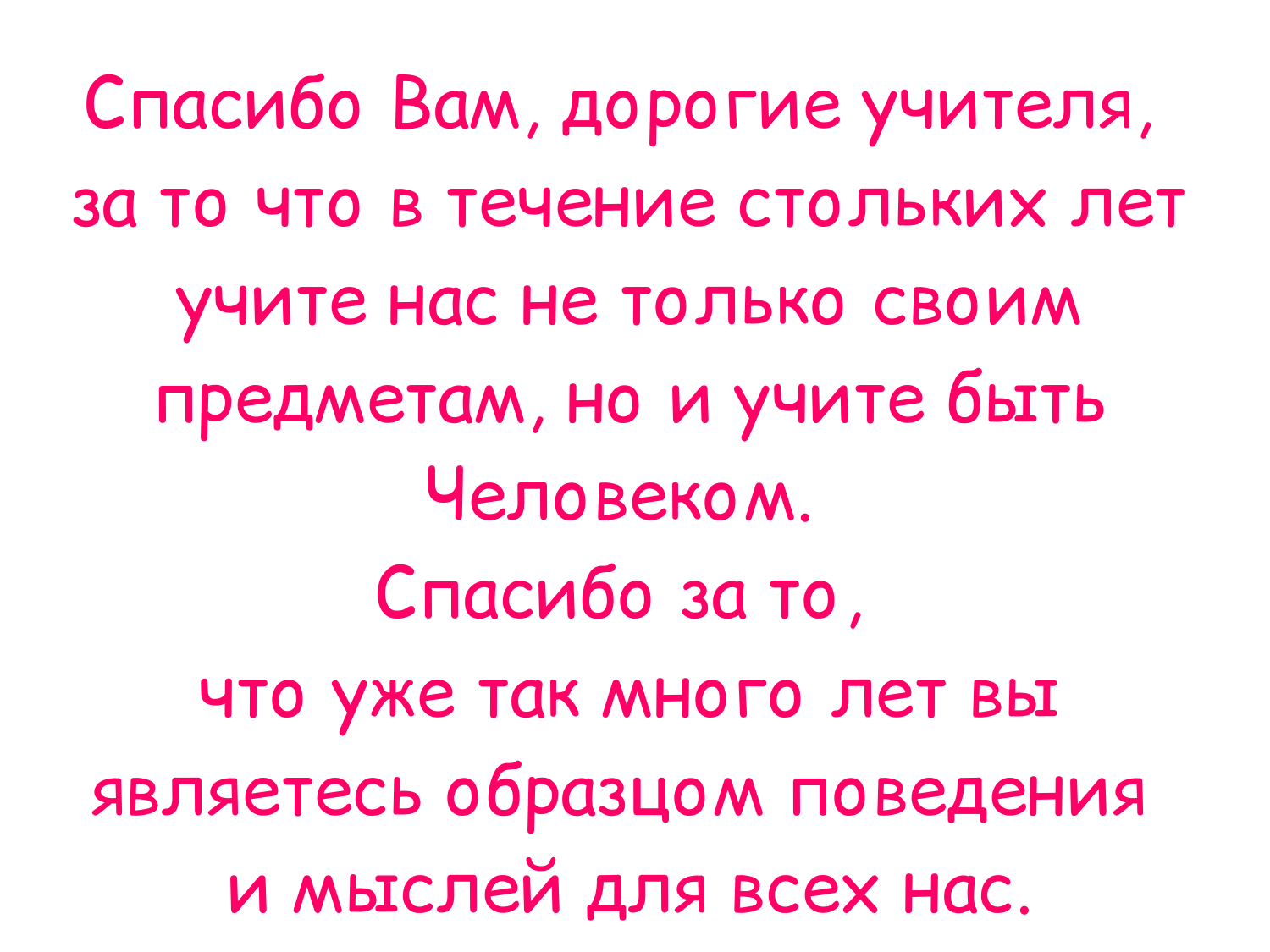

| Спасибо Вам, дорогие учителя, за то что в течение стольких лет учите нас не только своим предметам, но и учите быть Человеком. Спасибо за то, что уже так много лет вы являетесь образцом поведения и мыслей для всех нас. |
| --- |